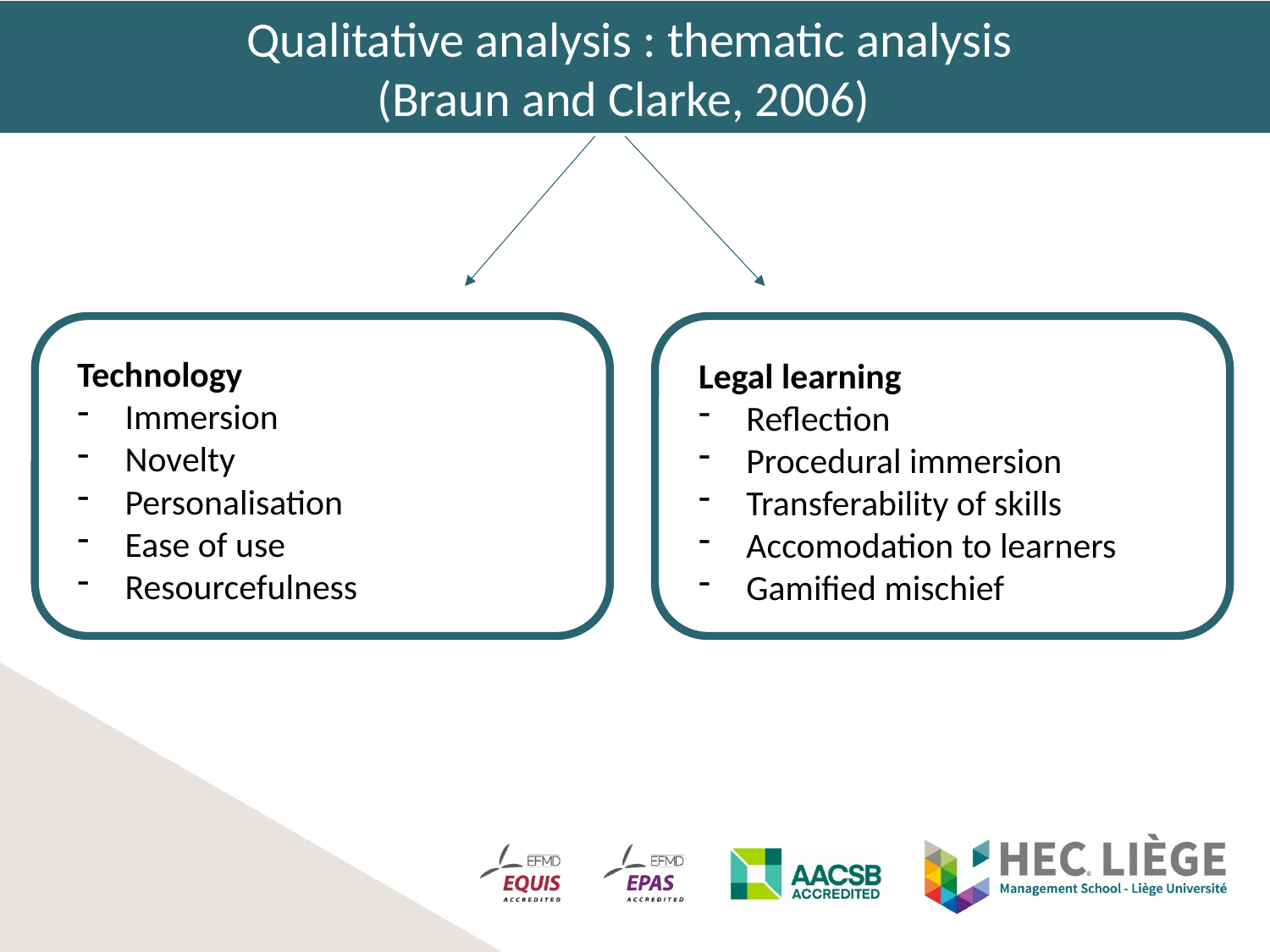

Qualitative analysis : thematic analysis
(Braun and Clarke, 2006)

Technology
Immersion
Novelty
Personalisation
Ease of use
Resourcefulness
Legal learning
Reflection
Procedural immersion
Transferability of skills
Accomodation to learners
Gamified mischief